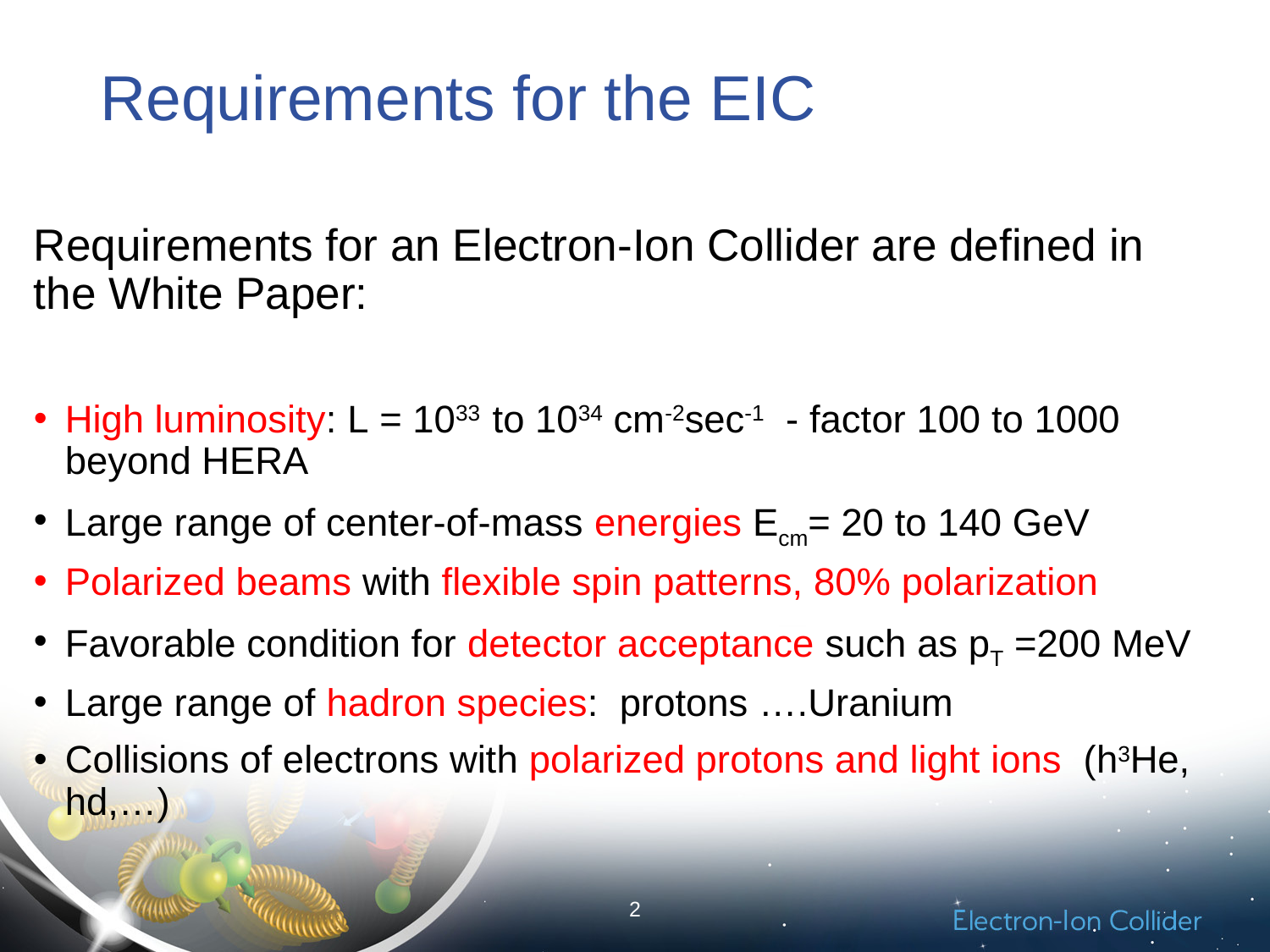

# Requirements for the EIC

Requirements for an Electron-Ion Collider are defined in the White Paper:

High luminosity: L = 1033  to 1034 cm-2sec-1  - factor 100 to 1000 beyond HERA
Large range of center-of-mass energies Ecm= 20 to 140 GeV
Polarized beams with flexible spin patterns, 80% polarization
Favorable condition for detector acceptance such as pT =200 MeV
Large range of hadron species:  protons ….Uranium
Collisions of electrons with polarized protons and light ions  (h3He, hd,…)

2